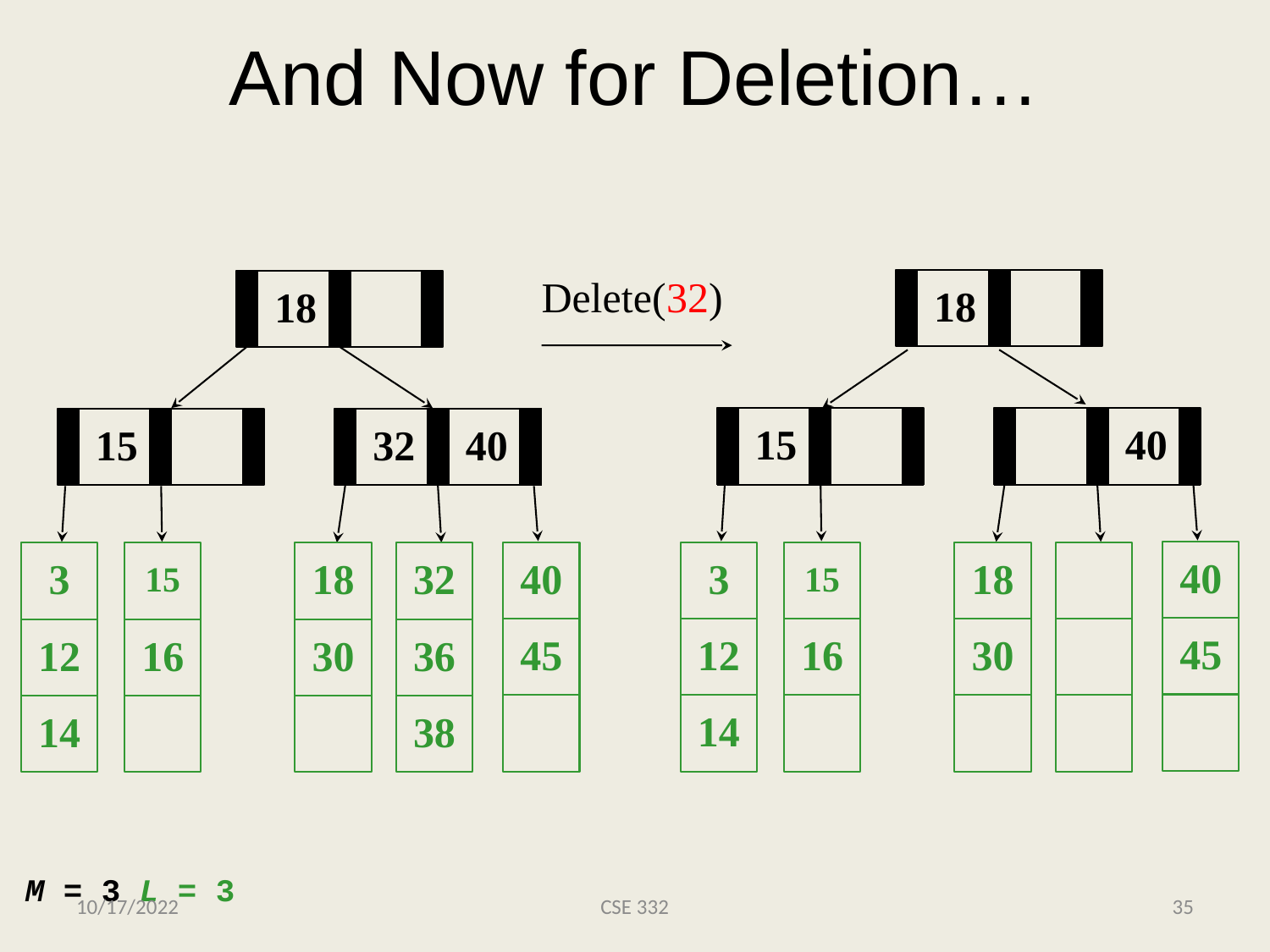

# And Now for Deletion…

18

18

Delete(32)

15

40

15

32

40

40

40

3

15

18

3

15

18

32

45

45

12

16

30

12

16

30

36

14

14

38
M = 3 L = 3
10/17/2022
CSE 332
35